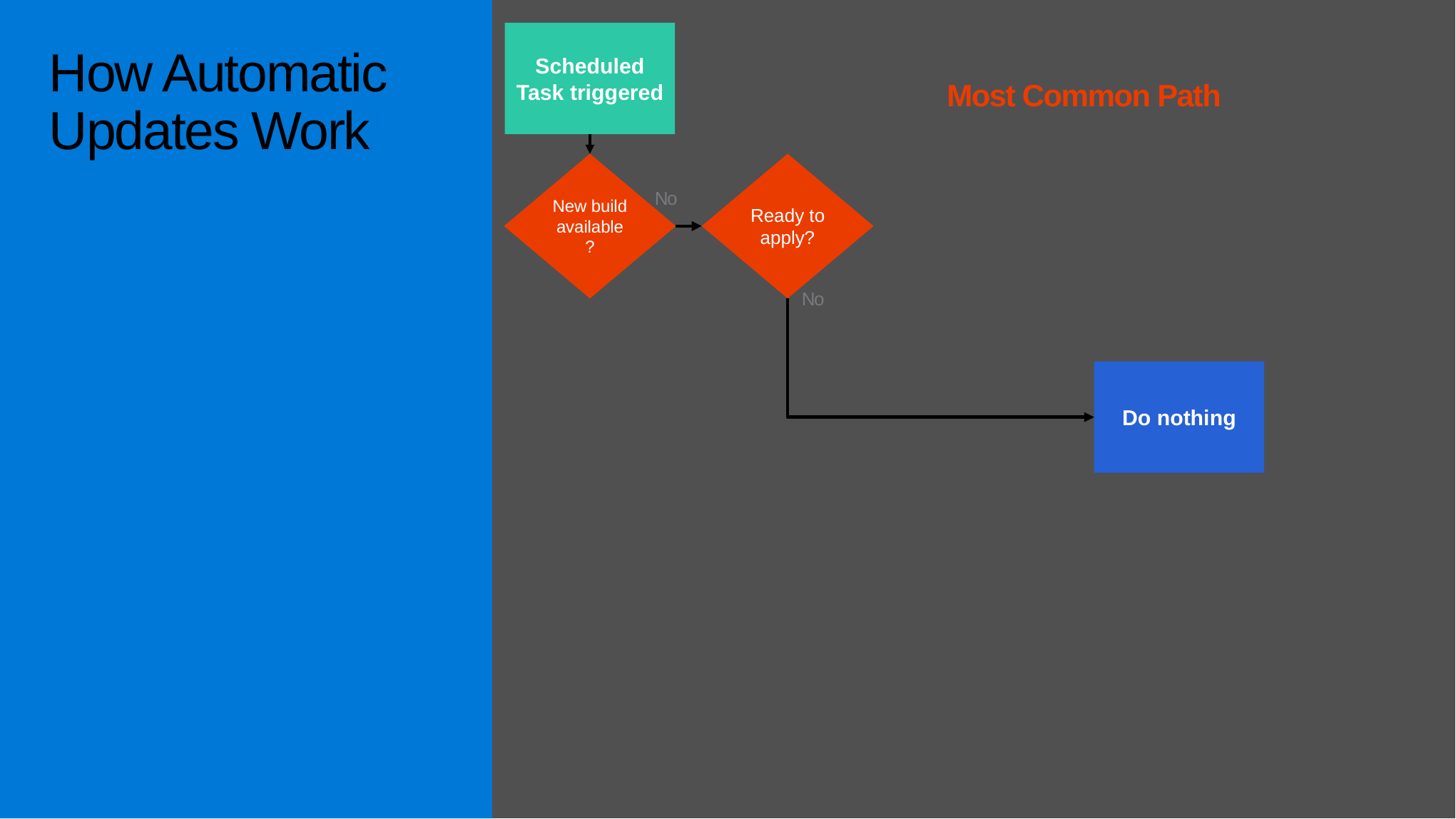

Scheduled Task triggered
# How Automatic Updates Work
Most Common Path
New build available?
Ready to apply?
No
No
Do nothing